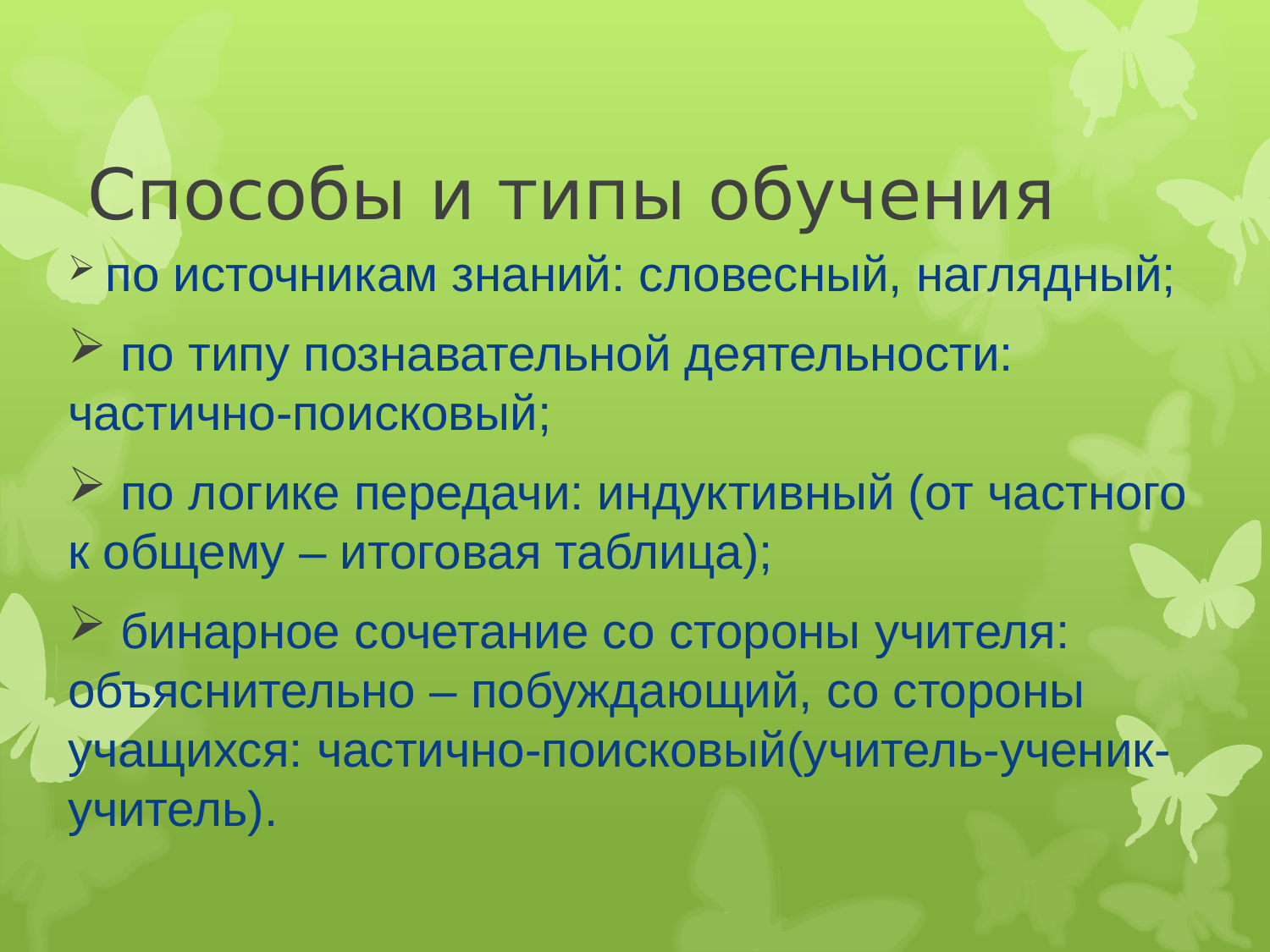

# Способы и типы обучения
 по источникам знаний: словесный, наглядный;
 по типу познавательной деятельности: частично-поисковый;
 по логике передачи: индуктивный (от частного к общему – итоговая таблица);
 бинарное сочетание со стороны учителя: объяснительно – побуждающий, со стороны учащихся: частично-поисковый(учитель-ученик-учитель).